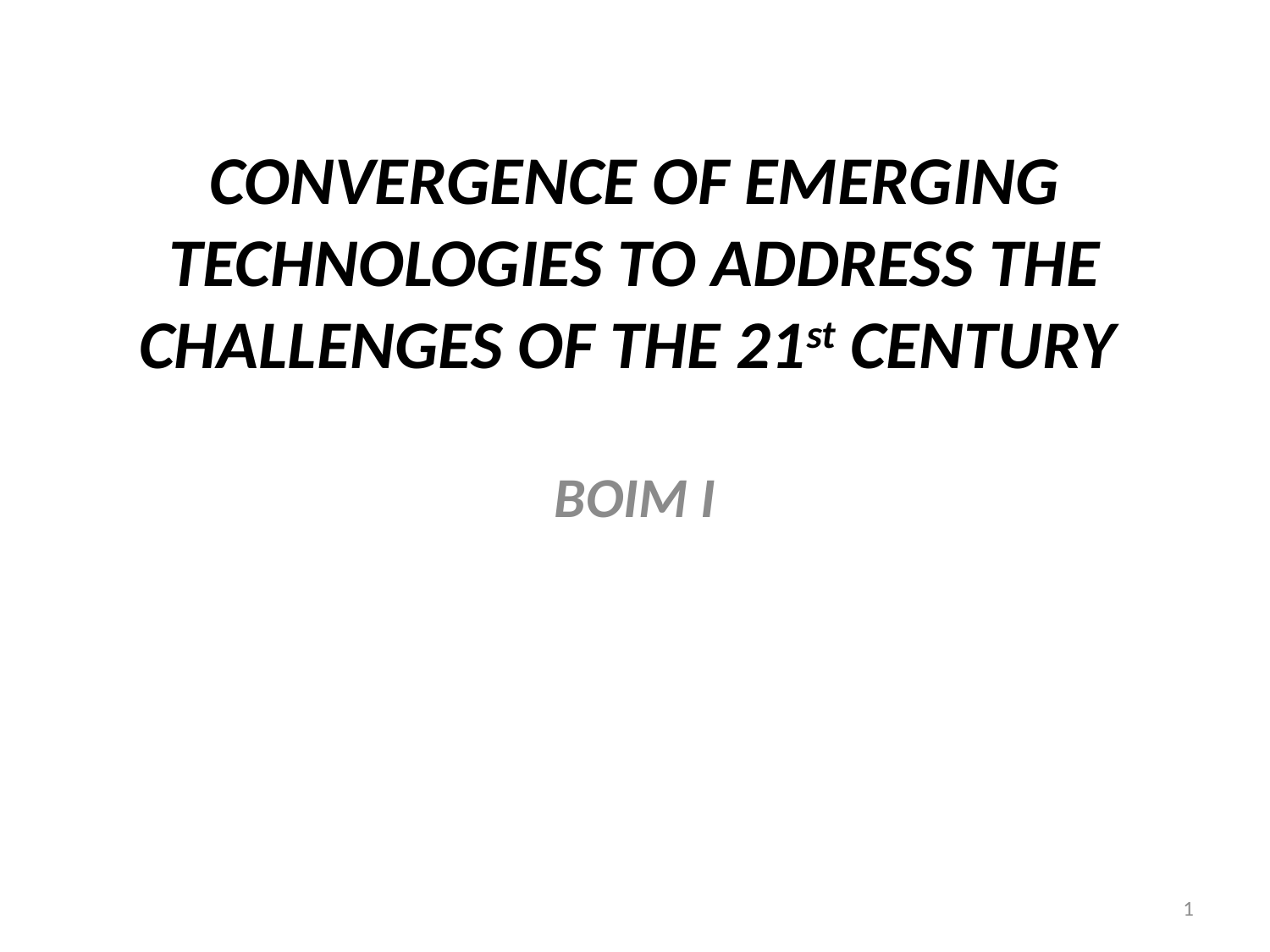

# CONVERGENCE OF EMERGING TECHNOLOGIES TO ADDRESS THE CHALLENGES OF THE 21st CENTURY
BOIM I

1